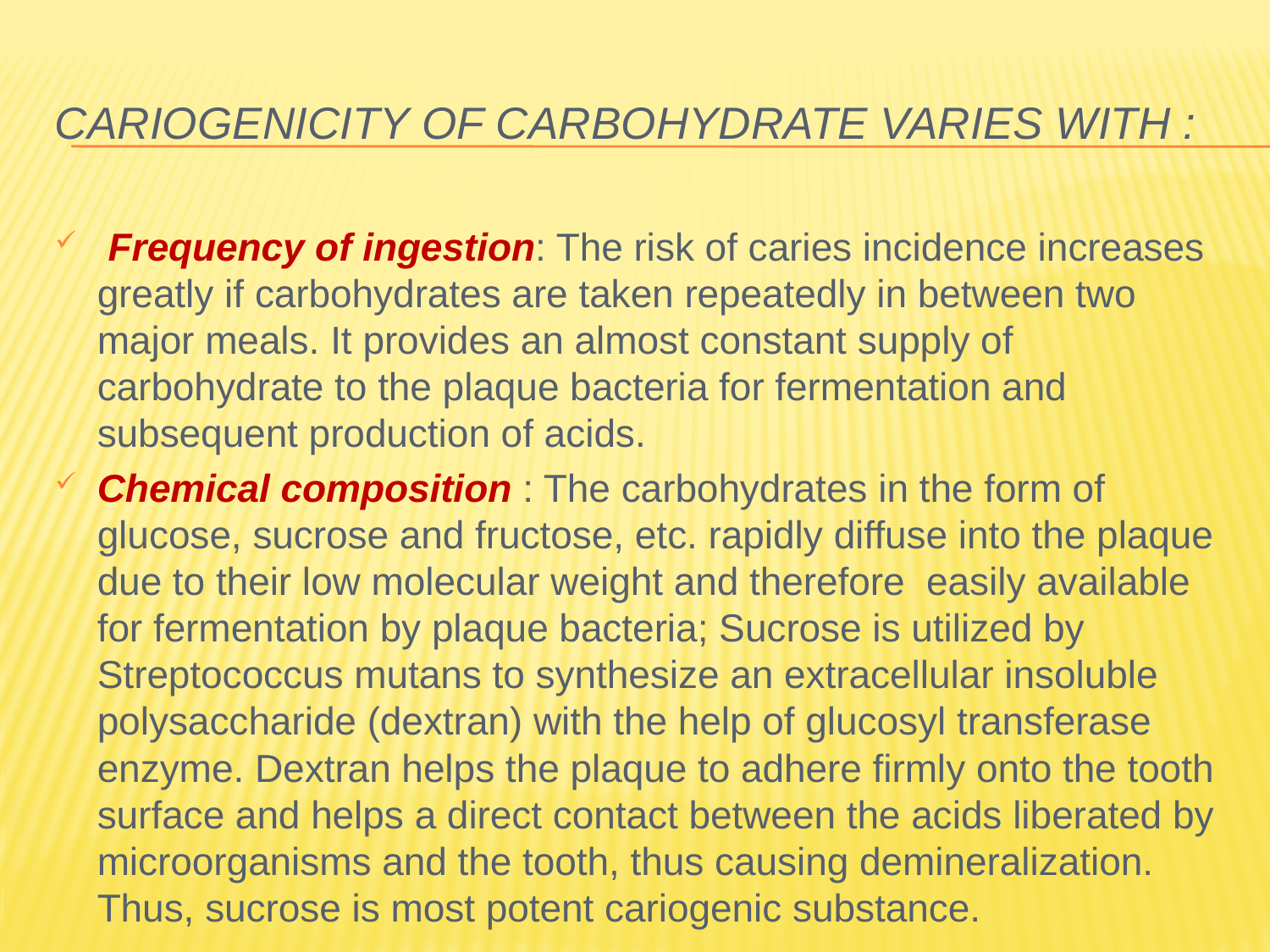

# Cariogenicity of Carbohydrate Varies with :
 Frequency of ingestion: The risk of caries incidence increases greatly if carbohydrates are taken repeatedly in between two major meals. It provides an almost constant supply of carbohydrate to the plaque bacteria for fermentation and subsequent production of acids.
Chemical composition : The carbohydrates in the form of glucose, sucrose and fructose, etc. rapidly diffuse into the plaque due to their low molecular weight and therefore  easily available for fermentation by plaque bacteria; Sucrose is utilized by Streptococcus mutans to synthesize an extracellular insoluble polysaccharide (dextran) with the help of glucosyl transferase enzyme. Dextran helps the plaque to adhere firmly onto the tooth surface and helps a direct contact between the acids liberated by microorganisms and the tooth, thus causing demineralization. Thus, sucrose is most potent cariogenic substance.